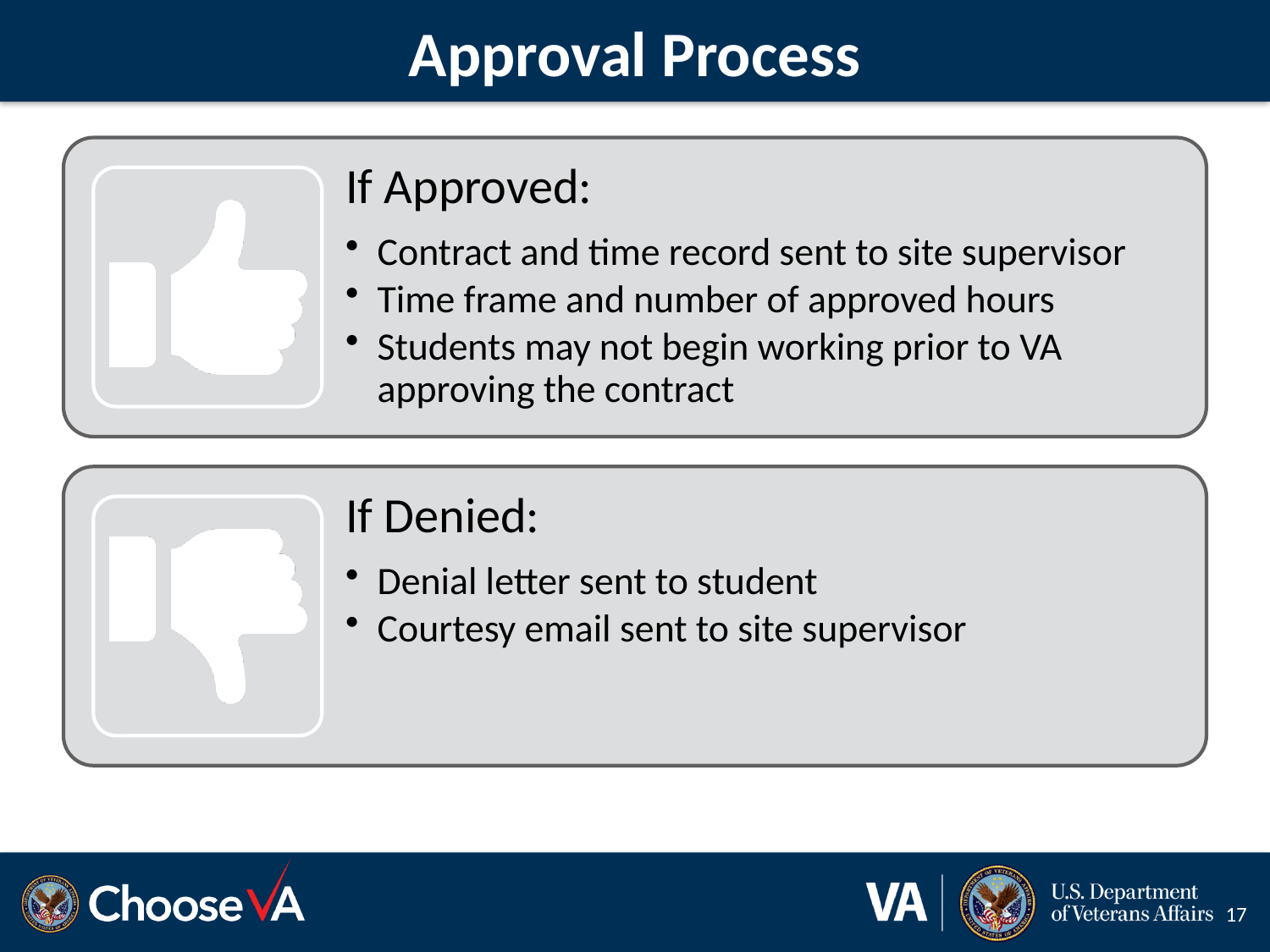

# Approval Process
If Approved:
Contract and time record sent to site supervisor
Time frame and number of approved hours
Students may not begin working prior to VA approving the contract
If Denied:
Denial letter sent to student
Courtesy email sent to site supervisor
17